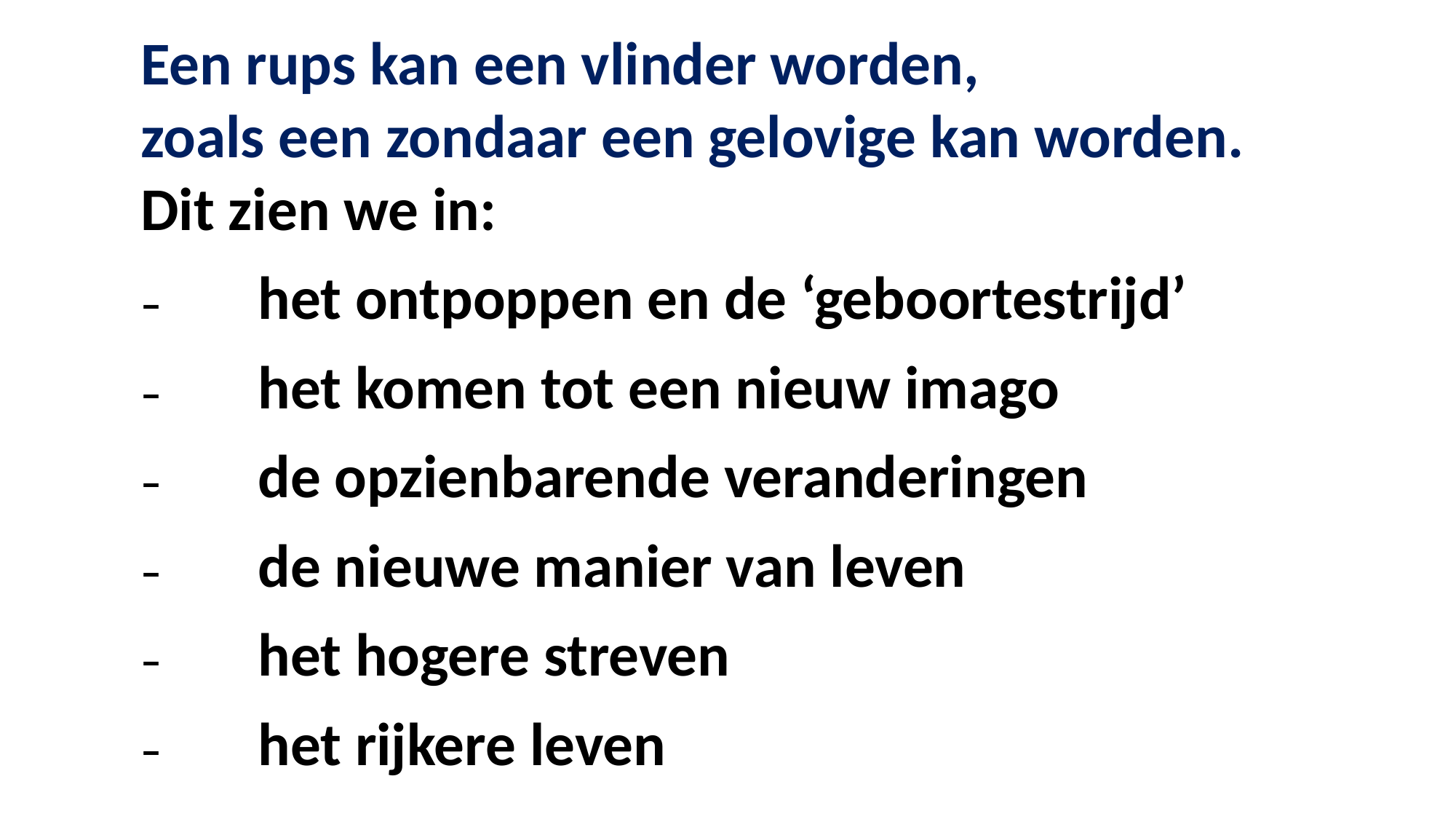

Een rups kan een vlinder worden,
zoals een zondaar een gelovige kan worden. Dit zien we in:

–          het ontpoppen en de ‘geboortestrijd’

–          het komen tot een nieuw imago

–          de opzienbarende veranderingen

–          de nieuwe manier van leven

–          het hogere streven

–          het rijkere leven